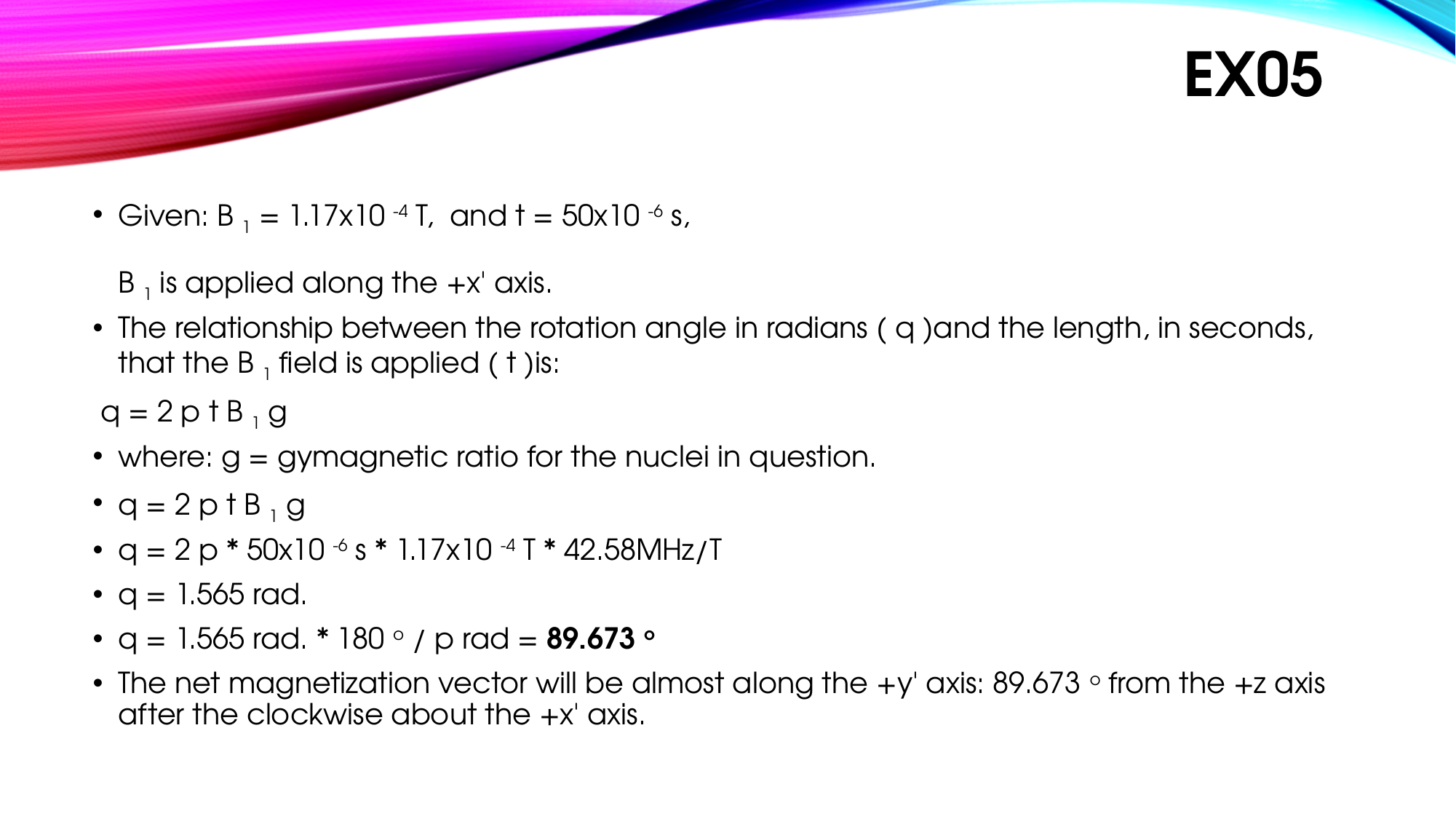

# EX05
Given: B 1 = 1.17x10 -4 T,  and t = 50x10 -6 s,
B 1 is applied along the +x' axis.
The relationship between the rotation angle in radians ( q )and the length, in seconds, that the B 1 field is applied ( t )is:
 q = 2 p t B 1 g
where: g = gymagnetic ratio for the nuclei in question.
q = 2 p t B 1 g
q = 2 p * 50x10 -6 s * 1.17x10 -4 T * 42.58MHz/T
q = 1.565 rad.
q = 1.565 rad. * 180 o / p rad = 89.673 o
The net magnetization vector will be almost along the +y' axis: 89.673 o from the +z axis after the clockwise about the +x' axis.